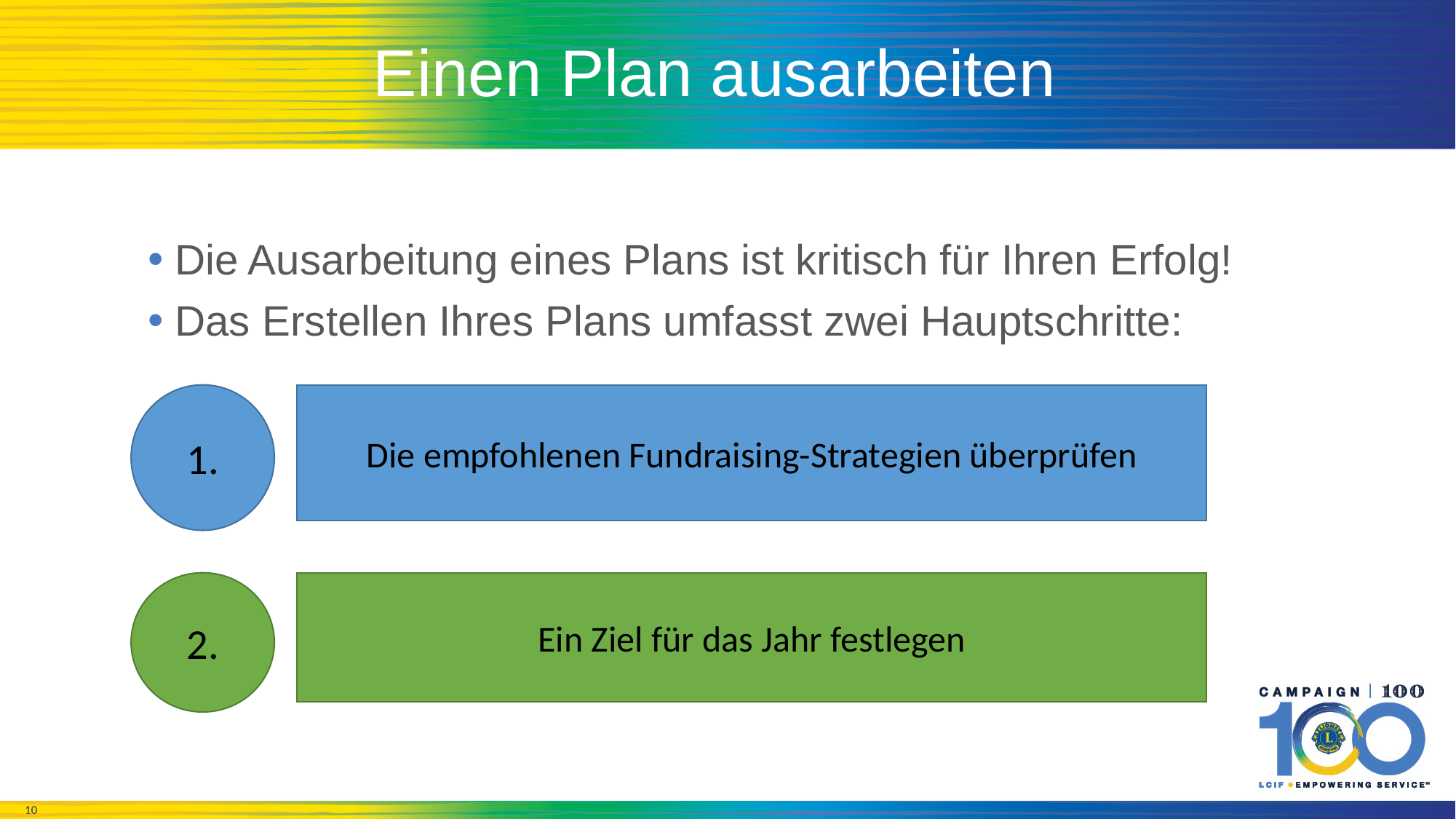

# Einen Plan ausarbeiten
Die Ausarbeitung eines Plans ist kritisch für Ihren Erfolg!
Das Erstellen Ihres Plans umfasst zwei Hauptschritte:

1.
Die empfohlenen Fundraising-Strategien überprüfen
2.
Ein Ziel für das Jahr festlegen